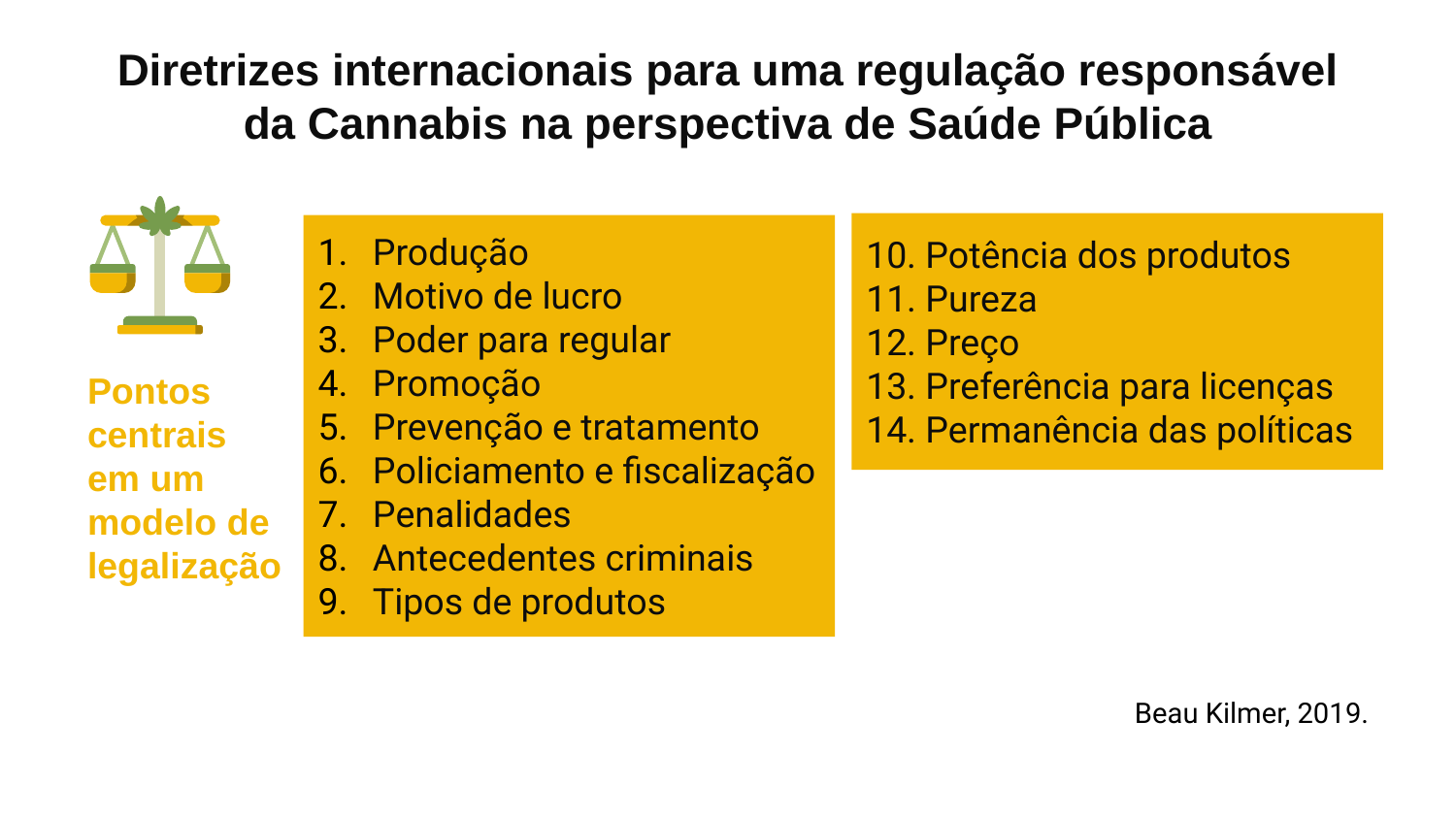

# Diretrizes internacionais para uma regulação responsável da Cannabis na perspectiva de Saúde Pública

10. Potência dos produtos
11. Pureza
12. Preço
13. Preferência para licenças
14. Permanência das políticas
Produção
Motivo de lucro
Poder para regular
Promoção
Prevenção e tratamento
Policiamento e fiscalização
Penalidades
Antecedentes criminais
Tipos de produtos
Pontos centrais em um modelo de legalização
Beau Kilmer, 2019.